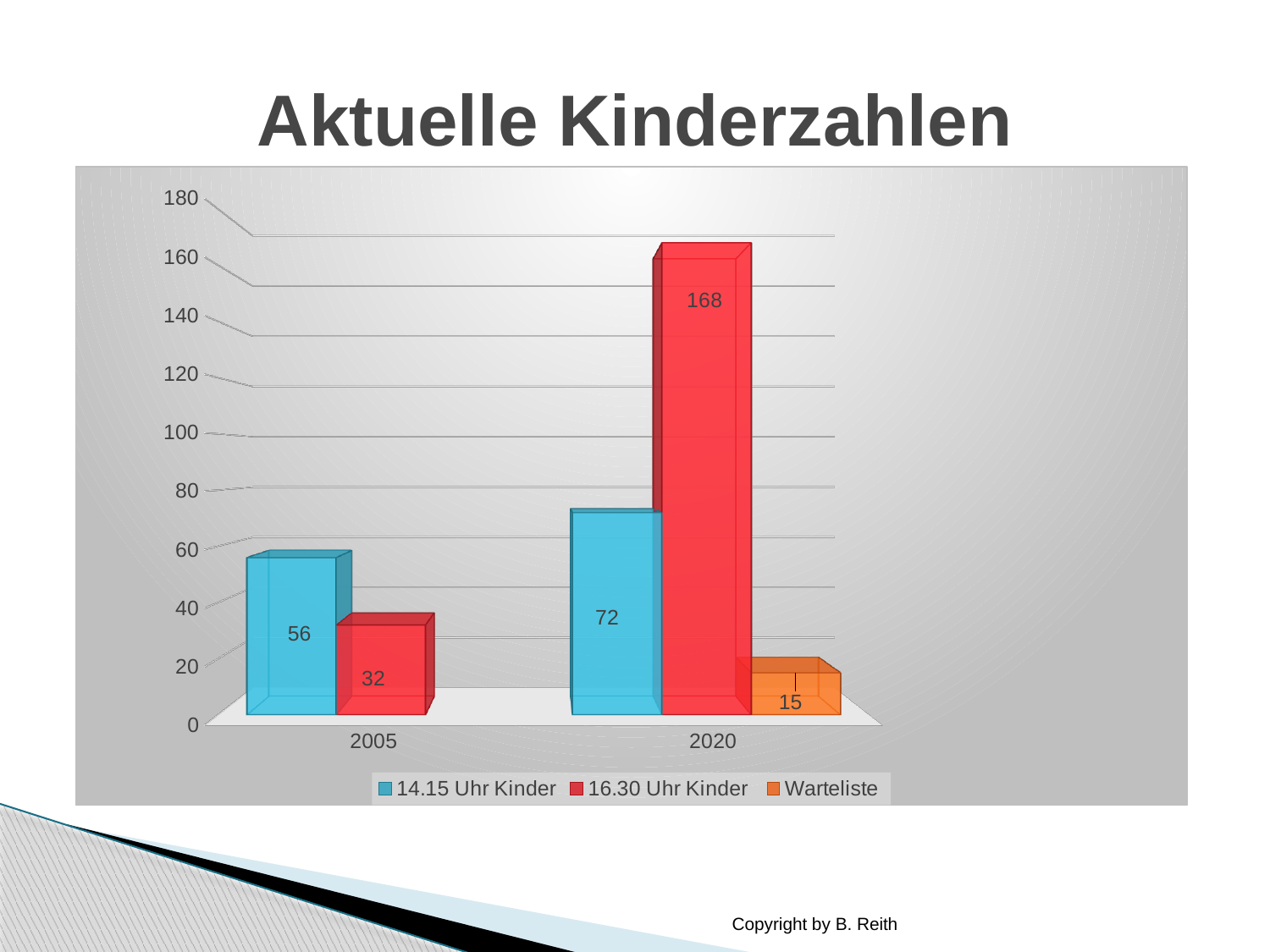

# Aktuelle Kinderzahlen

[unsupported chart]

Copyright by B. Reith